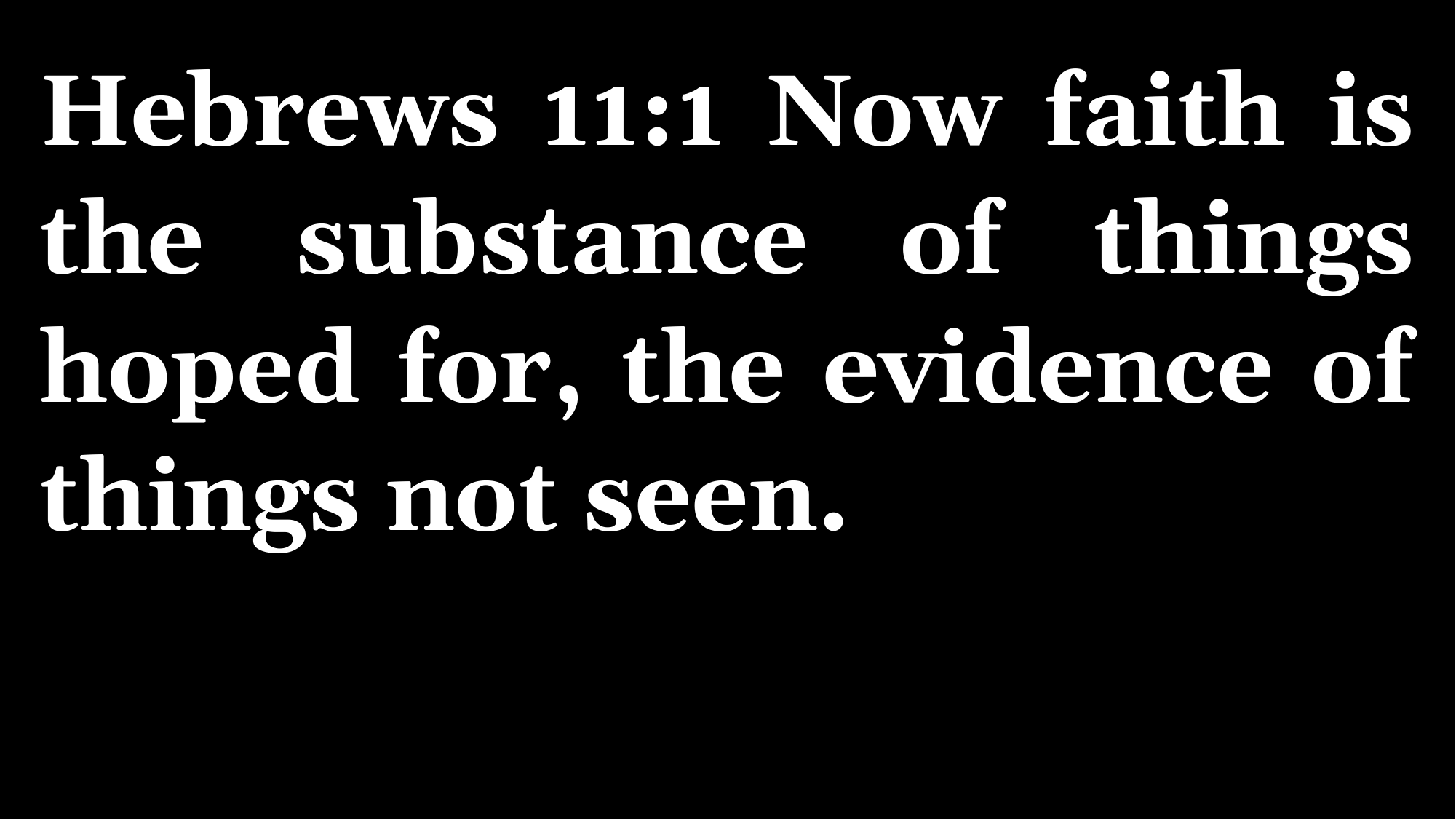

Hebrews 11:1 Now faith is the substance of things hoped for, the evidence of things not seen.